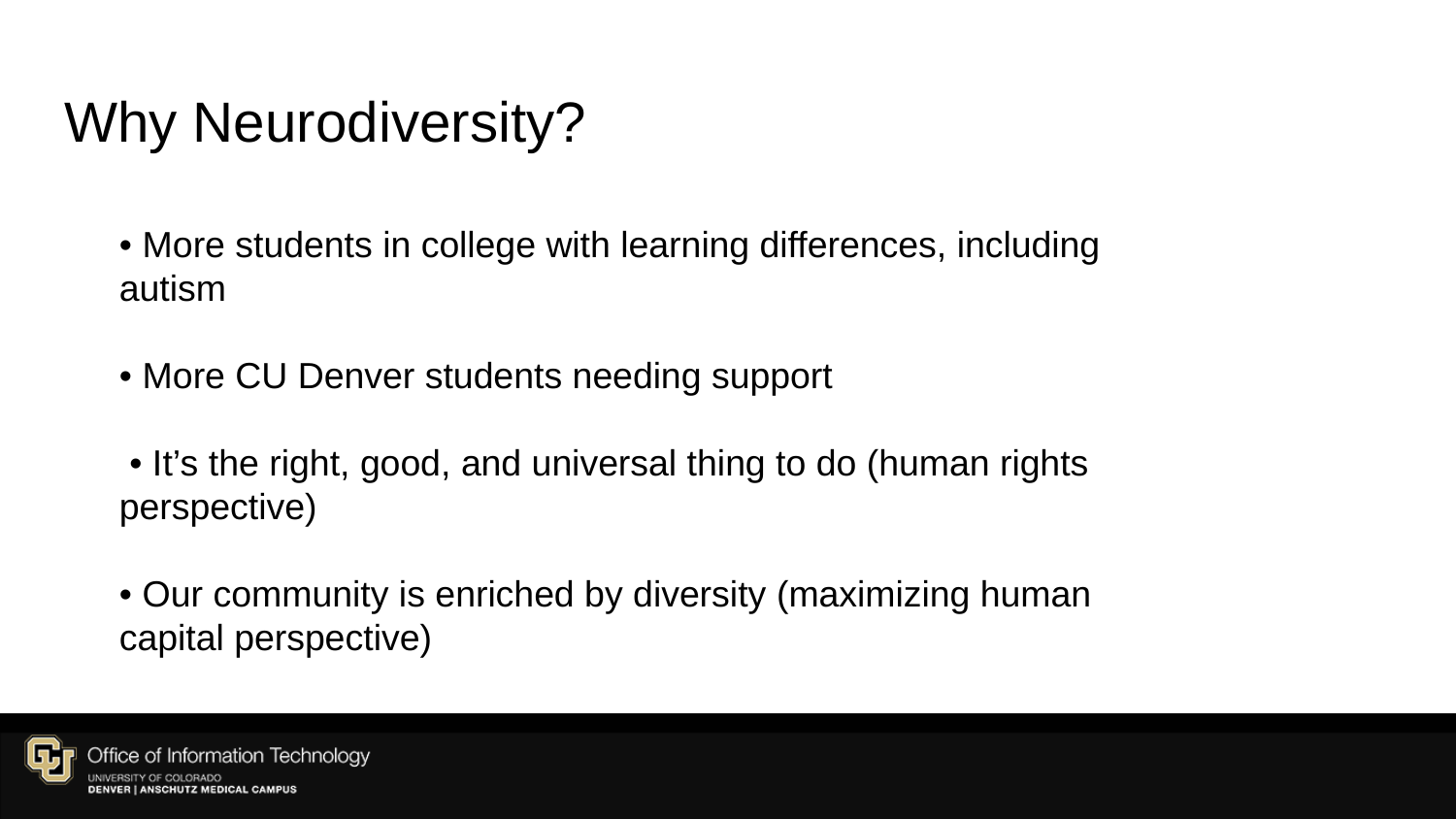

# Why Neurodiversity?
• More students in college with learning differences, including autism
• More CU Denver students needing support
 • It’s the right, good, and universal thing to do (human rights perspective)
• Our community is enriched by diversity (maximizing human
capital perspective)